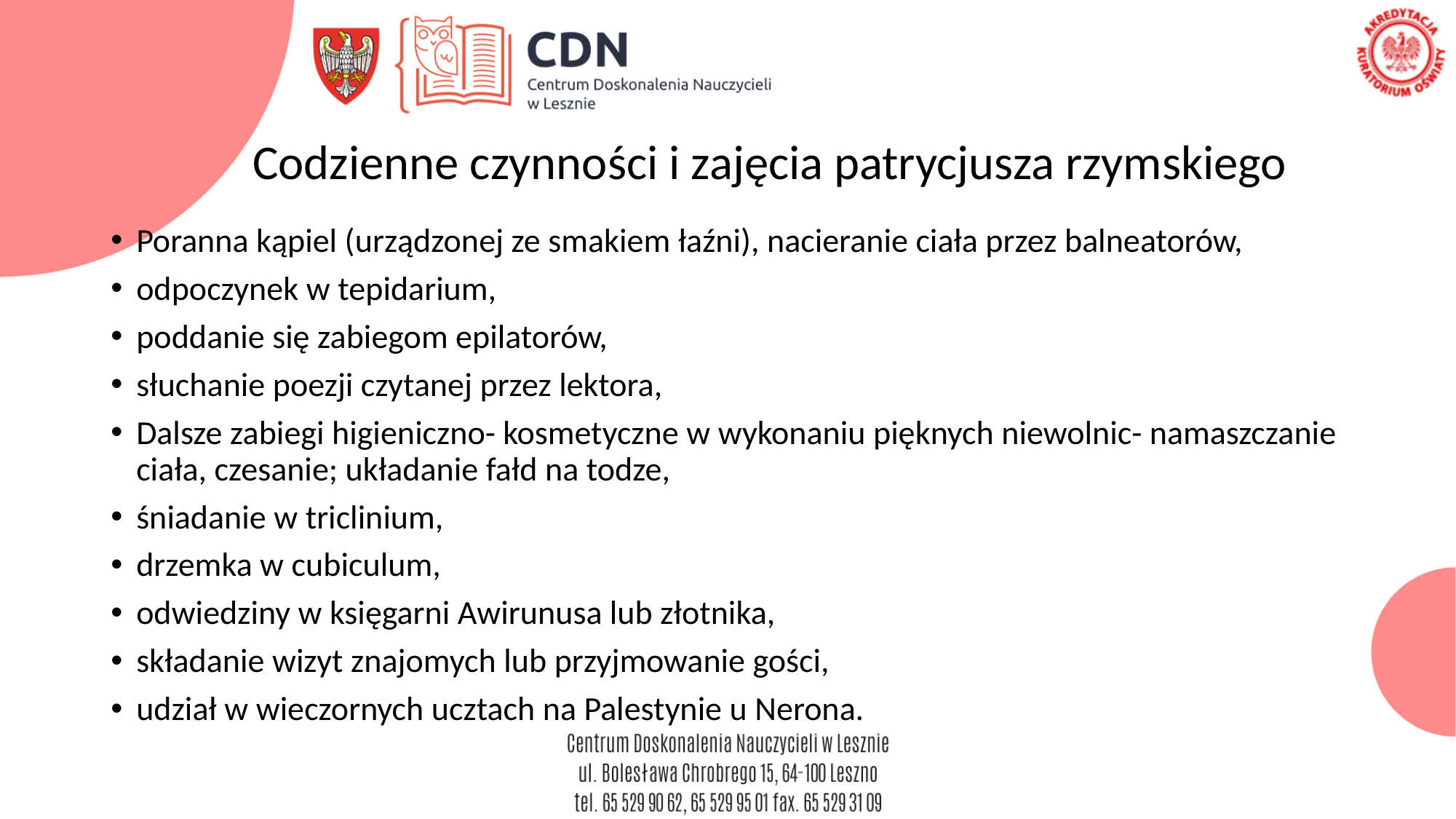

# Codzienne czynności i zajęcia patrycjusza rzymskiego
Poranna kąpiel (urządzonej ze smakiem łaźni), nacieranie ciała przez balneatorów,
odpoczynek w tepidarium,
poddanie się zabiegom epilatorów,
słuchanie poezji czytanej przez lektora,
Dalsze zabiegi higieniczno- kosmetyczne w wykonaniu pięknych niewolnic- namaszczanie ciała, czesanie; układanie fałd na todze,
śniadanie w triclinium,
drzemka w cubiculum,
odwiedziny w księgarni Awirunusa lub złotnika,
składanie wizyt znajomych lub przyjmowanie gości,
udział w wieczornych ucztach na Palestynie u Nerona.